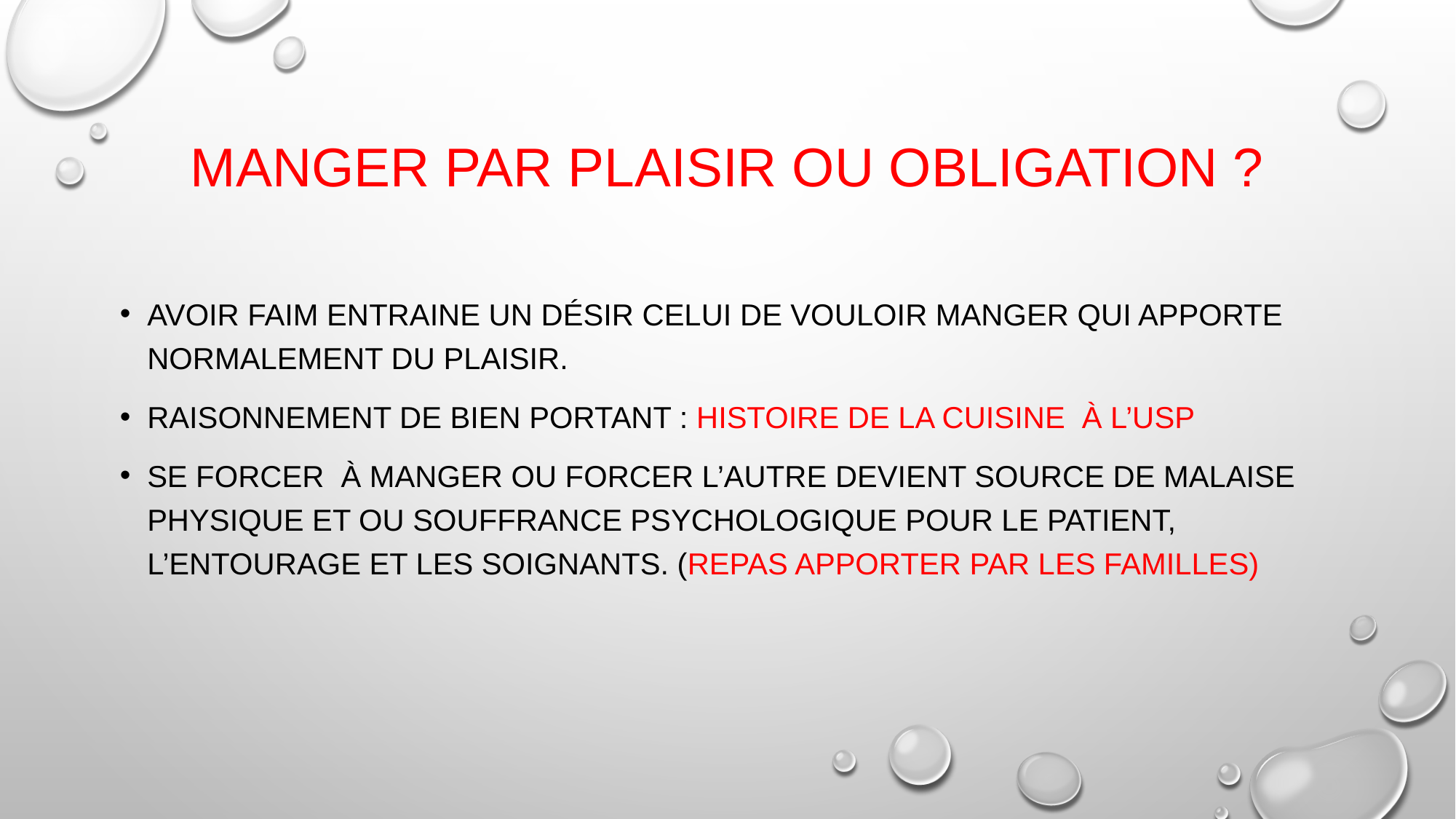

# Manger par plaisir ou obligation ?
Avoir faim entraine un désir celui de vouloir manger qui apporte normalement du plaisir.
raisonnement de bien portant : histoire de la cuisine  à l’usp
Se forcer  à manger ou forcer l’autre devient source de malaise physique et ou souffrance psychologique pour le patient, l’entourage et les soignants. (Repas apporter par les familles)